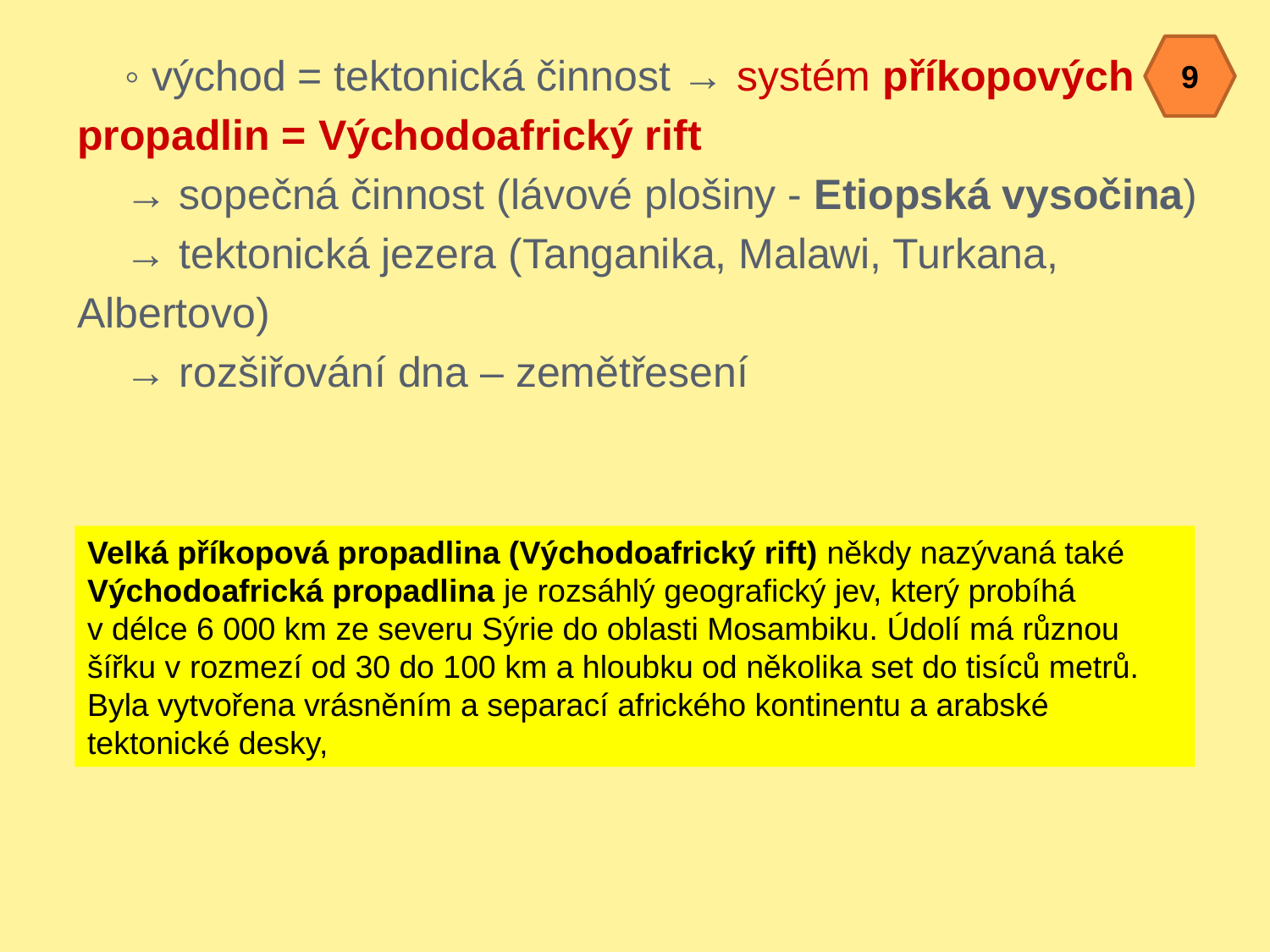

9
	◦ východ = tektonická činnost → systém příkopových
propadlin = Východoafrický rift
	→ sopečná činnost (lávové plošiny - Etiopská vysočina)
	→ tektonická jezera (Tanganika, Malawi, Turkana,
Albertovo)
	→ rozšiřování dna – zemětřesení
Velká příkopová propadlina (Východoafrický rift) někdy nazývaná také Východoafrická propadlina je rozsáhlý geografický jev, který probíhá v délce 6 000 km ze severu Sýrie do oblasti Mosambiku. Údolí má různou šířku v rozmezí od 30 do 100 km a hloubku od několika set do tisíců metrů. Byla vytvořena vrásněním a separací afrického kontinentu a arabské tektonické desky,